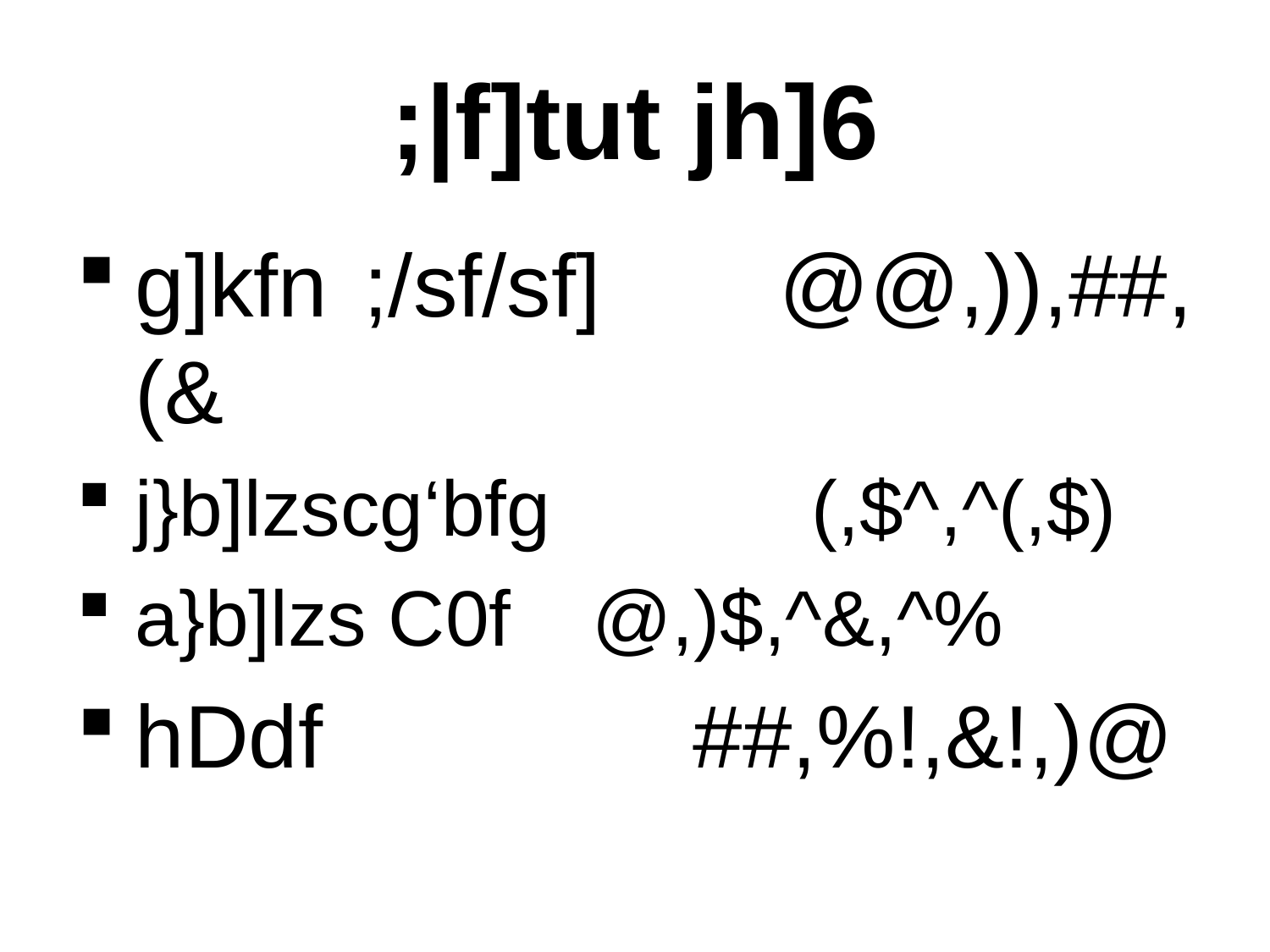

# ;|f]tut jh]6
g]kfn ;/sf/sf]     @@,)),##,(&
j}b]lzscg‘bfg            (,$^,^(,$)
a}b]lzs C0f				@,)$,^&,^%
hDdf               ##,%!,&!,)@